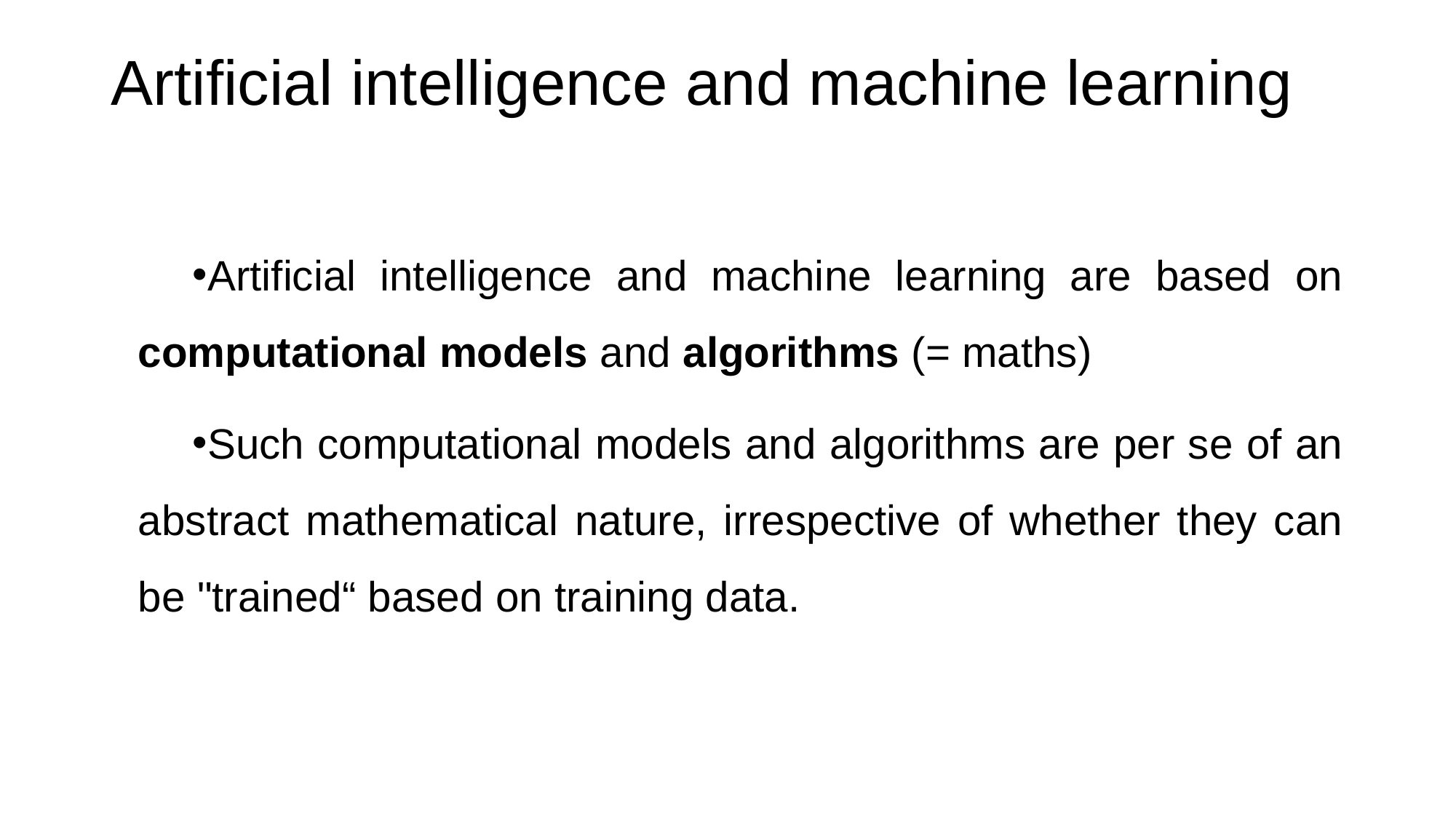

# Artificial intelligence and machine learning
Artificial intelligence and machine learning are based on computational models and algorithms (= maths)
Such computational models and algorithms are per se of an abstract mathematical nature, irrespective of whether they can be "trained“ based on training data.